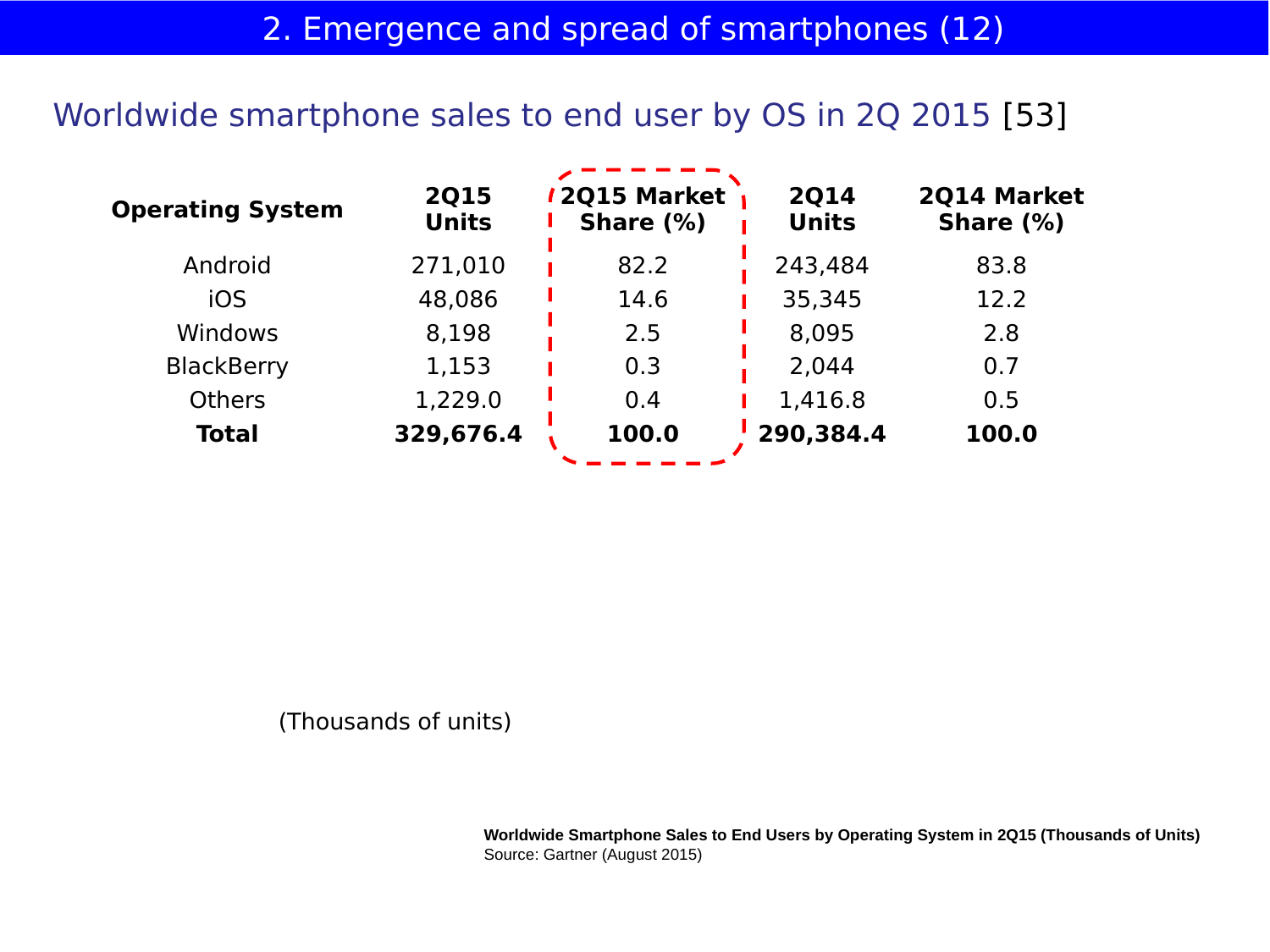

# 2. Emergence and spread of smartphones (12)
Worldwide smartphone sales to end user by OS in 2Q 2015 [53]
| Operating System | 2Q15 Units | 2Q15 Market Share (%) | 2Q14 Units | 2Q14 Market Share (%) |
| --- | --- | --- | --- | --- |
| Android | 271,010 | 82.2 | 243,484 | 83.8 |
| iOS | 48,086 | 14.6 | 35,345 | 12.2 |
| Windows | 8,198 | 2.5 | 8,095 | 2.8 |
| BlackBerry | 1,153 | 0.3 | 2,044 | 0.7 |
| Others | 1,229.0 | 0.4 | 1,416.8 | 0.5 |
| Total | 329,676.4 | 100.0 | 290,384.4 | 100.0 |

(Thousands of units)
Worldwide Smartphone Sales to End Users by Operating System in 2Q15 (Thousands of Units)
Source: Gartner (August 2015)